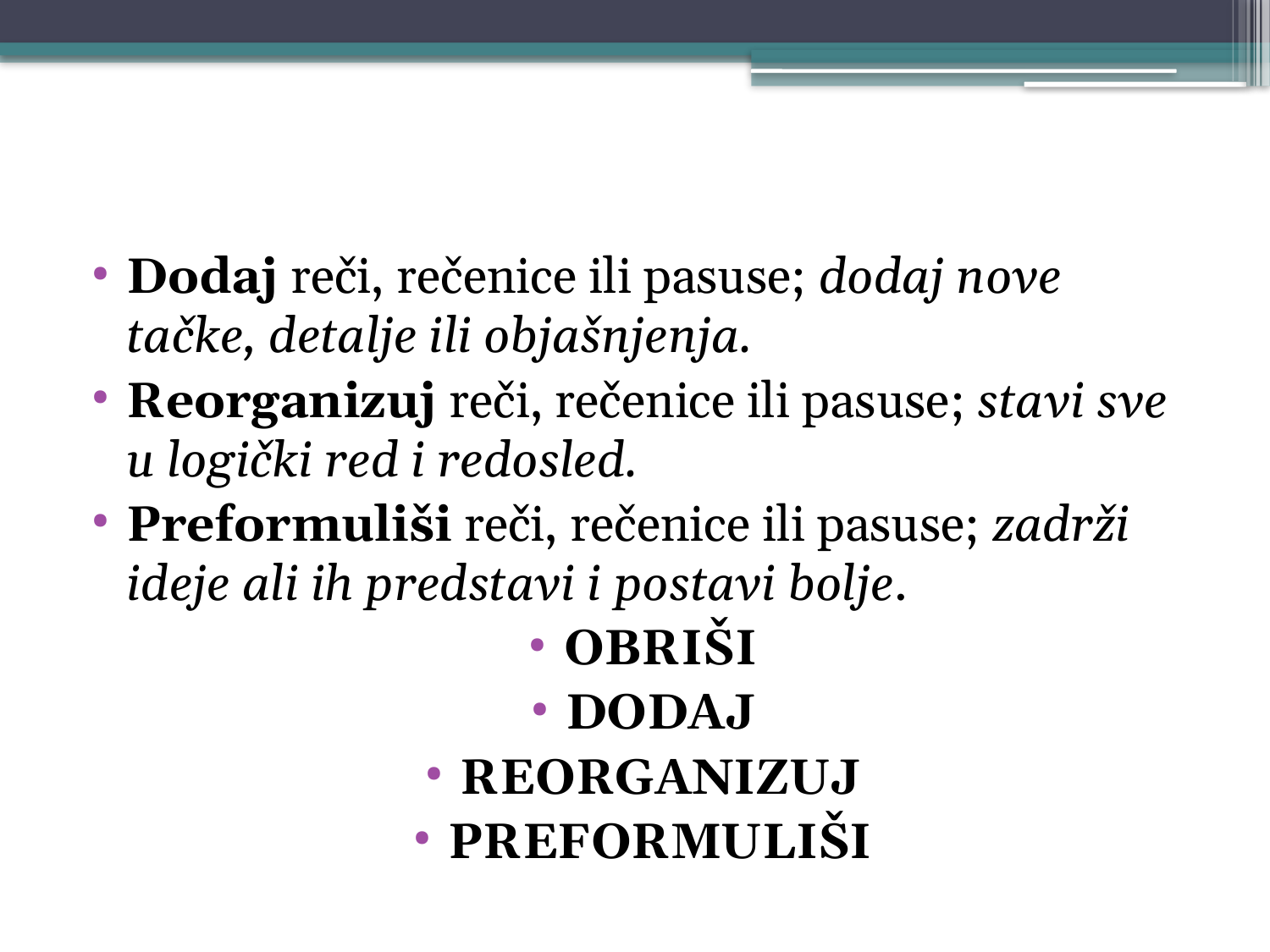

#
Dodaj reči, rečenice ili pasuse; dodaj nove tačke, detalje ili objašnjenja.
Reorganizuj reči, rečenice ili pasuse; stavi sve u logički red i redosled.
Preformuliši reči, rečenice ili pasuse; zadrži ideje ali ih predstavi i postavi bolje.
OBRIŠI
DODAJ
REORGANIZUJ
PREFORMULIŠI